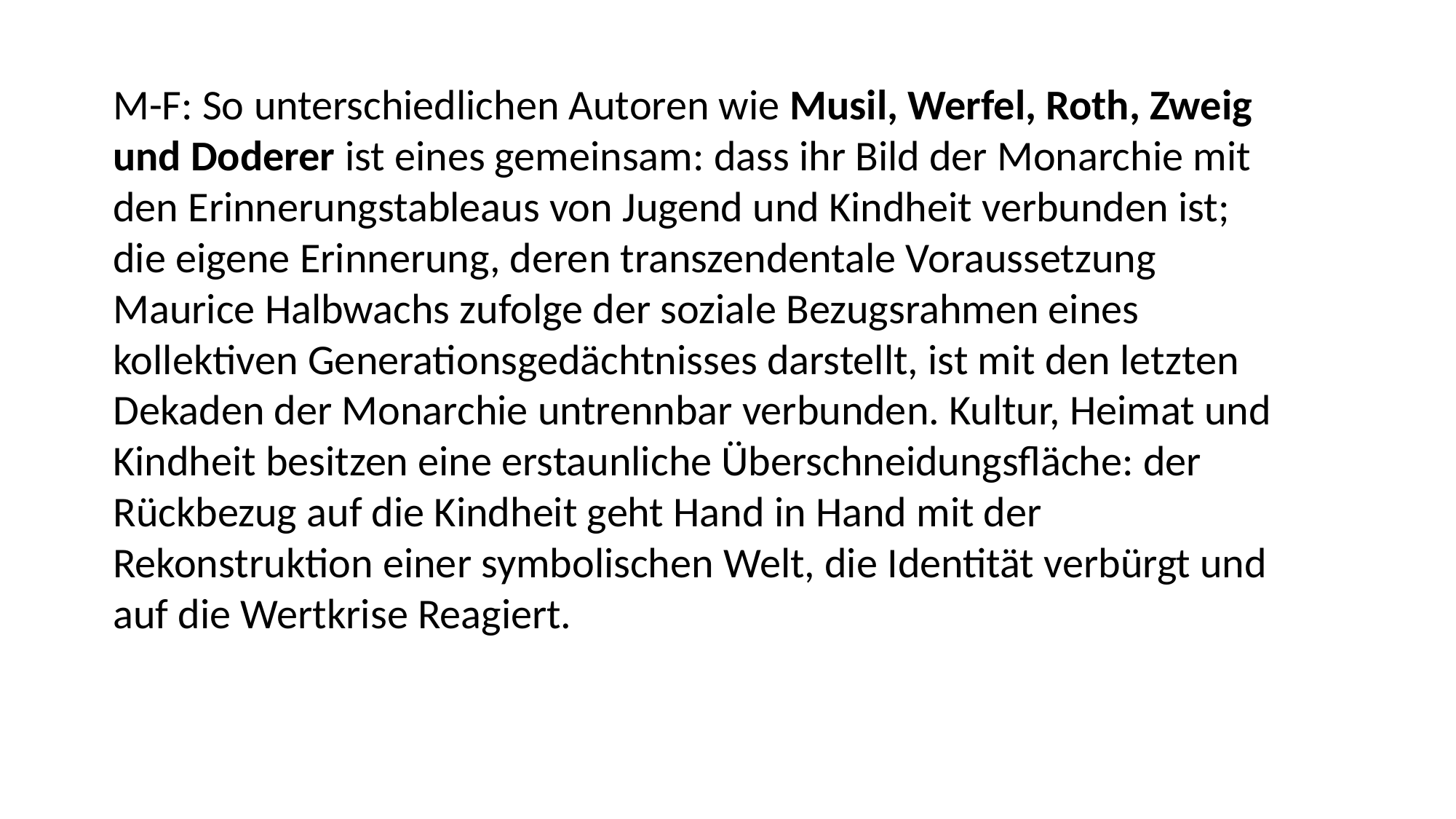

M-F: So unterschiedlichen Autoren wie Musil, Werfel, Roth, Zweig und Doderer ist eines gemeinsam: dass ihr Bild der Monarchie mit den Erinnerungstableaus von Jugend und Kindheit verbunden ist; die eigene Erinnerung, deren transzendentale Voraussetzung Maurice Halbwachs zufolge der soziale Bezugsrahmen eines kollektiven Generationsgedächtnisses darstellt, ist mit den letzten Dekaden der Monarchie untrennbar verbunden. Kultur, Heimat und Kindheit besitzen eine erstaunliche Überschneidungsfläche: der Rückbezug auf die Kindheit geht Hand in Hand mit der Rekonstruktion einer symbolischen Welt, die Identität verbürgt und auf die Wertkrise Reagiert.